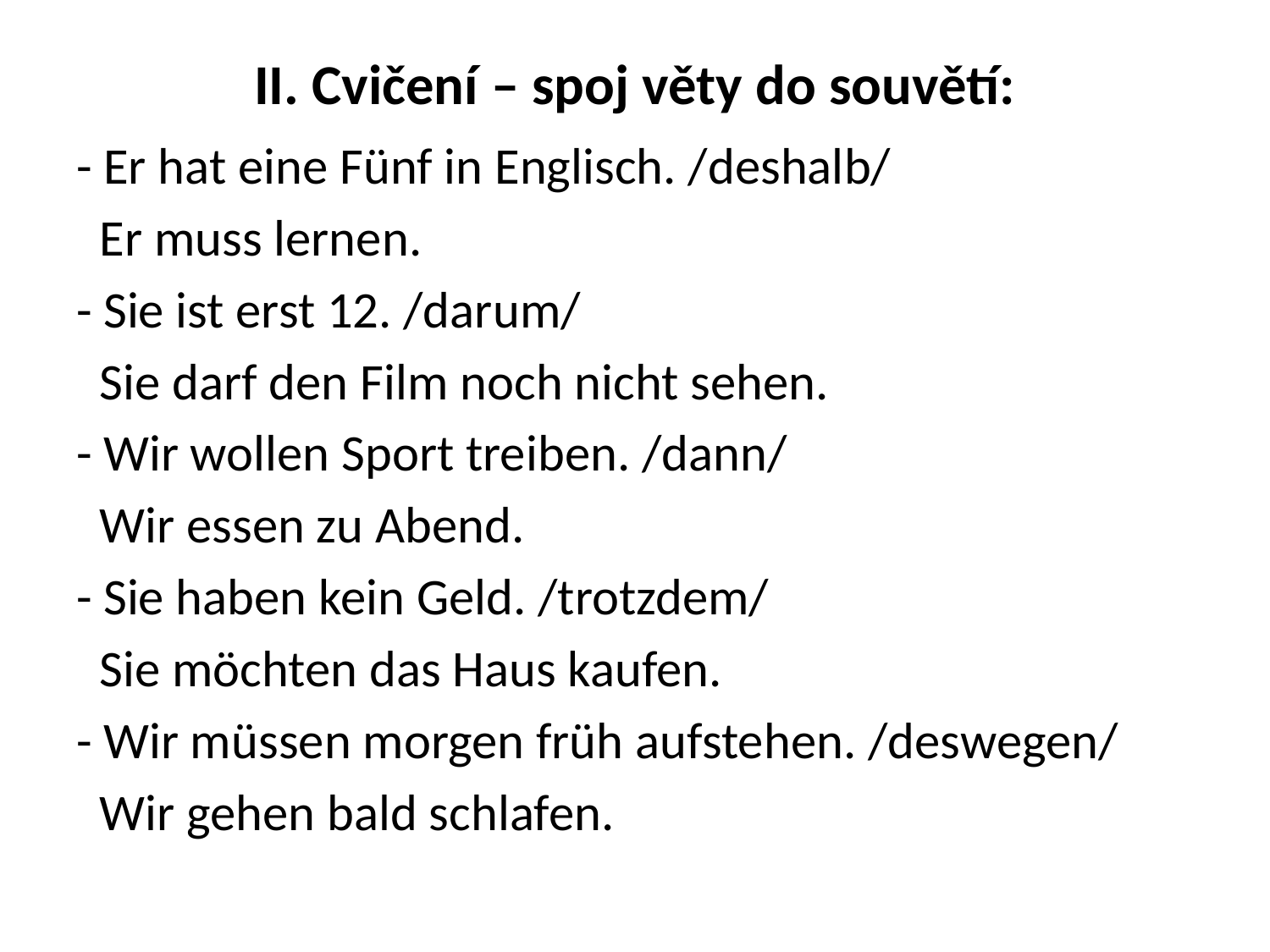

# II. Cvičení – spoj věty do souvětí:
- Er hat eine Fünf in Englisch. /deshalb/
  Er muss lernen.
- Sie ist erst 12. /darum/
  Sie darf den Film noch nicht sehen.
- Wir wollen Sport treiben. /dann/
  Wir essen zu Abend.
- Sie haben kein Geld. /trotzdem/
  Sie möchten das Haus kaufen.
- Wir müssen morgen früh aufstehen. /deswegen/
  Wir gehen bald schlafen.